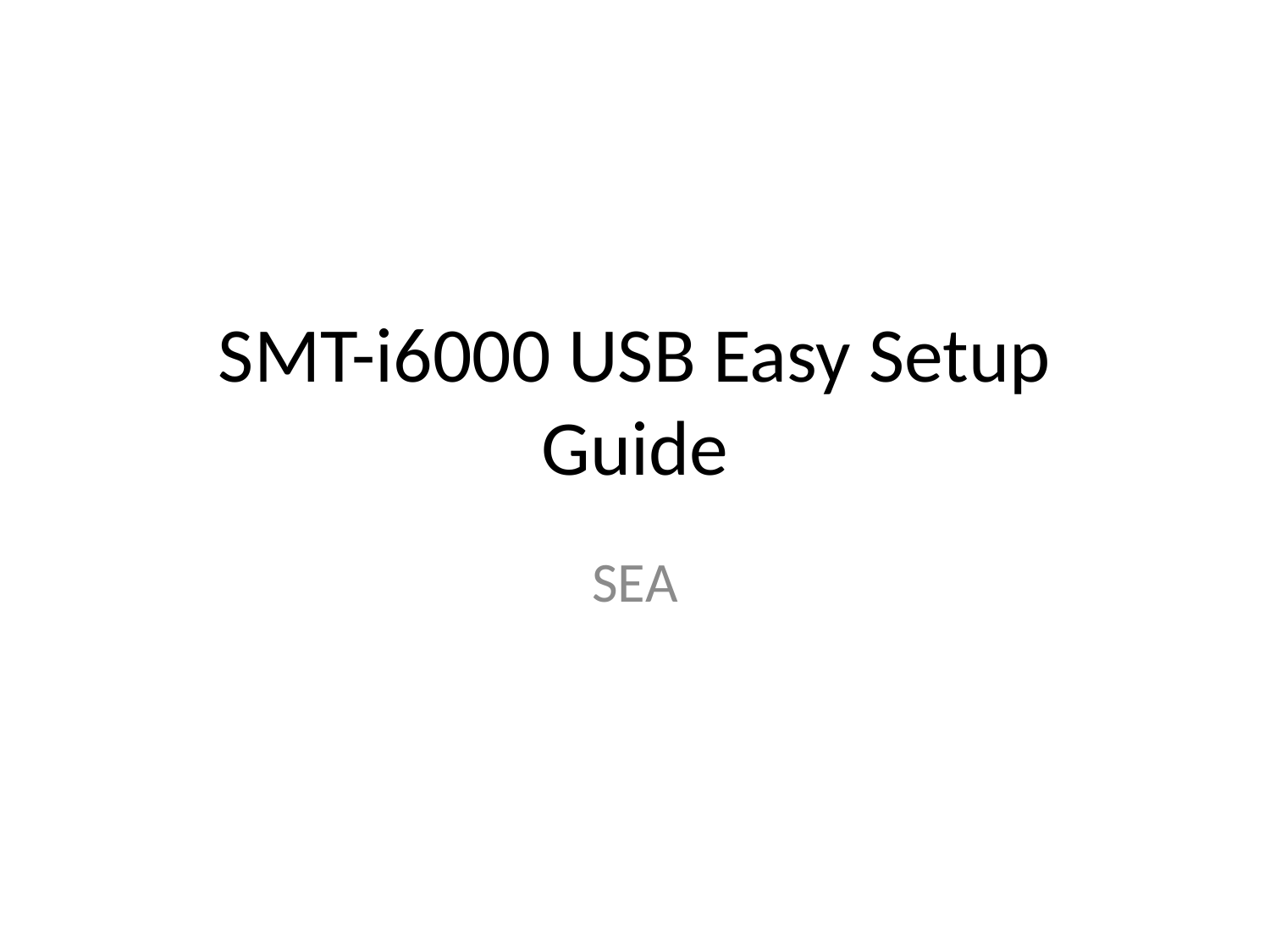

# SMT-i6000 USB Easy Setup Guide
SEA